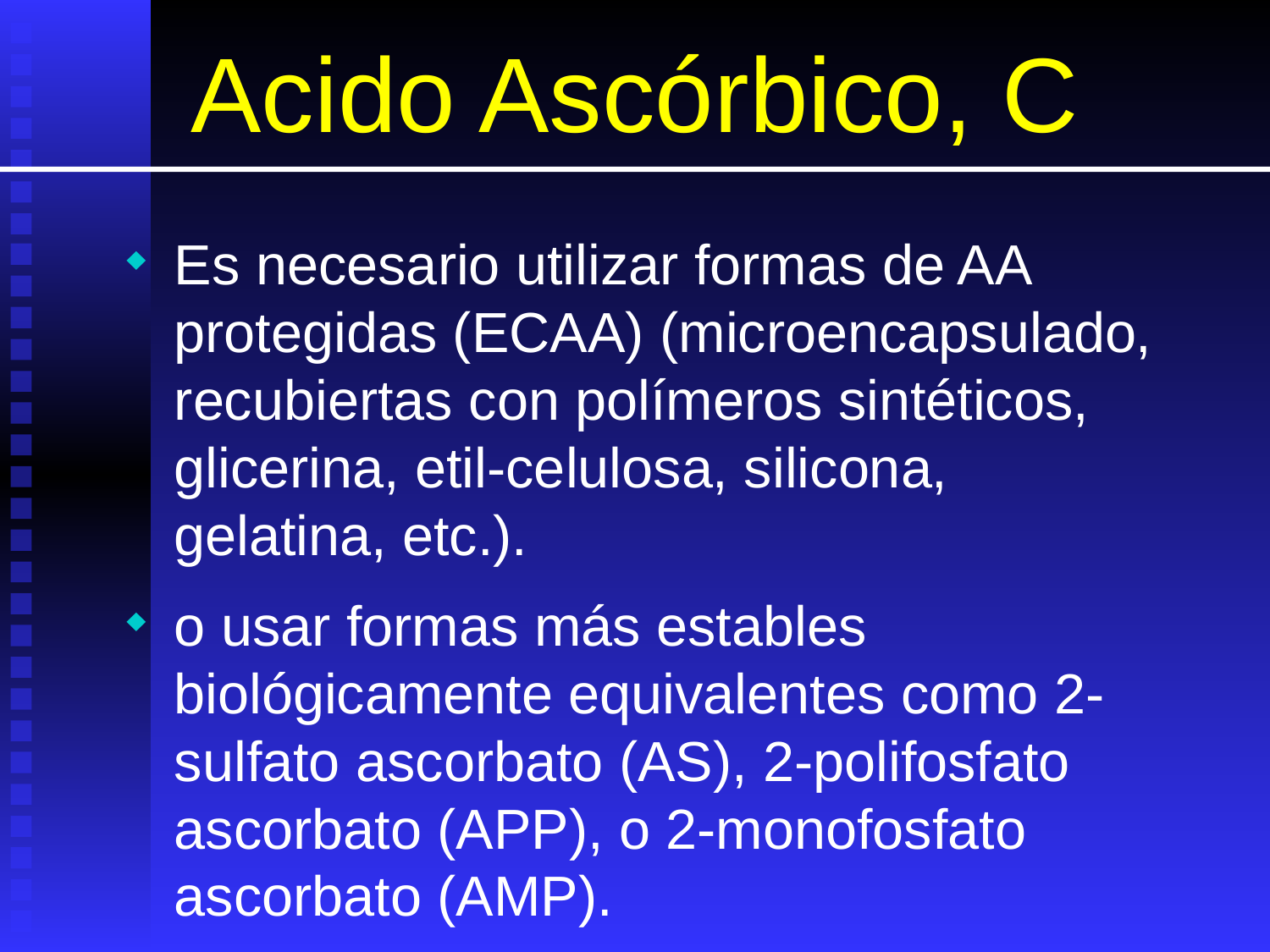

# Acido Ascórbico, C

Es necesario utilizar formas de AA protegidas (ECAA) (microencapsulado, recubiertas con polímeros sintéticos, glicerina, etil-celulosa, silicona, gelatina, etc.).
o usar formas más estables biológicamente equivalentes como 2-sulfato ascorbato (AS), 2-polifosfato ascorbato (APP), o 2-monofosfato ascorbato (AMP).